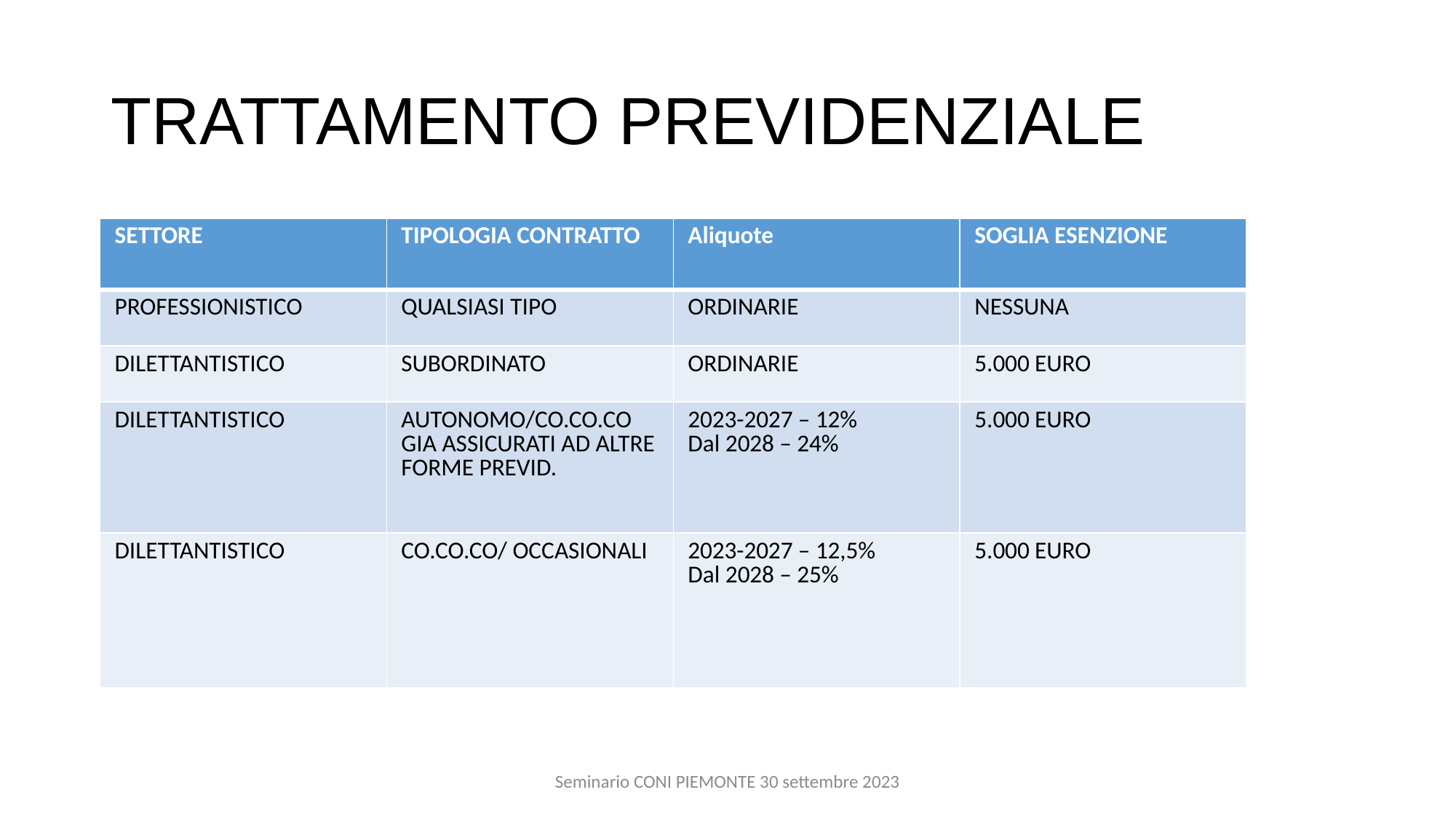

# TRATTAMENTO PREVIDENZIALE
| SETTORE | TIPOLOGIA CONTRATTO | Aliquote | SOGLIA ESENZIONE |
| --- | --- | --- | --- |
| PROFESSIONISTICO | QUALSIASI TIPO | ORDINARIE | NESSUNA |
| DILETTANTISTICO | SUBORDINATO | ORDINARIE | 5.000 EURO |
| DILETTANTISTICO | AUTONOMO/CO.CO.CO GIA ASSICURATI AD ALTRE FORME PREVID. | 2023-2027 – 12% Dal 2028 – 24% | 5.000 EURO |
| DILETTANTISTICO | CO.CO.CO/ OCCASIONALI | 2023-2027 – 12,5% Dal 2028 – 25% | 5.000 EURO |
Seminario CONI PIEMONTE 30 settembre 2023